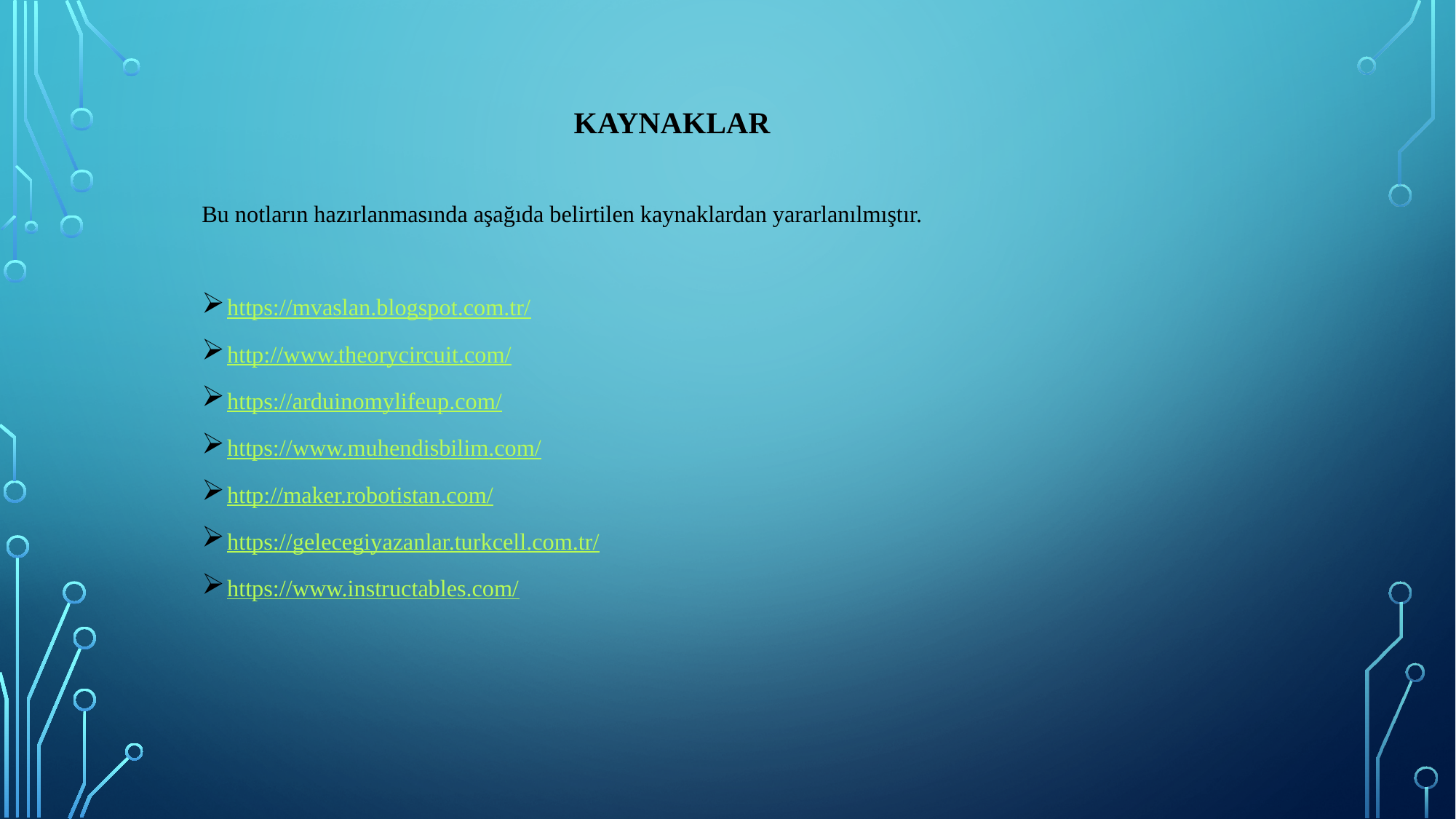

# kaynaklar
Bu notların hazırlanmasında aşağıda belirtilen kaynaklardan yararlanılmıştır.

https://mvaslan.blogspot.com.tr/
http://www.theorycircuit.com/
https://arduinomylifeup.com/
https://www.muhendisbilim.com/
http://maker.robotistan.com/
https://gelecegiyazanlar.turkcell.com.tr/
https://www.instructables.com/